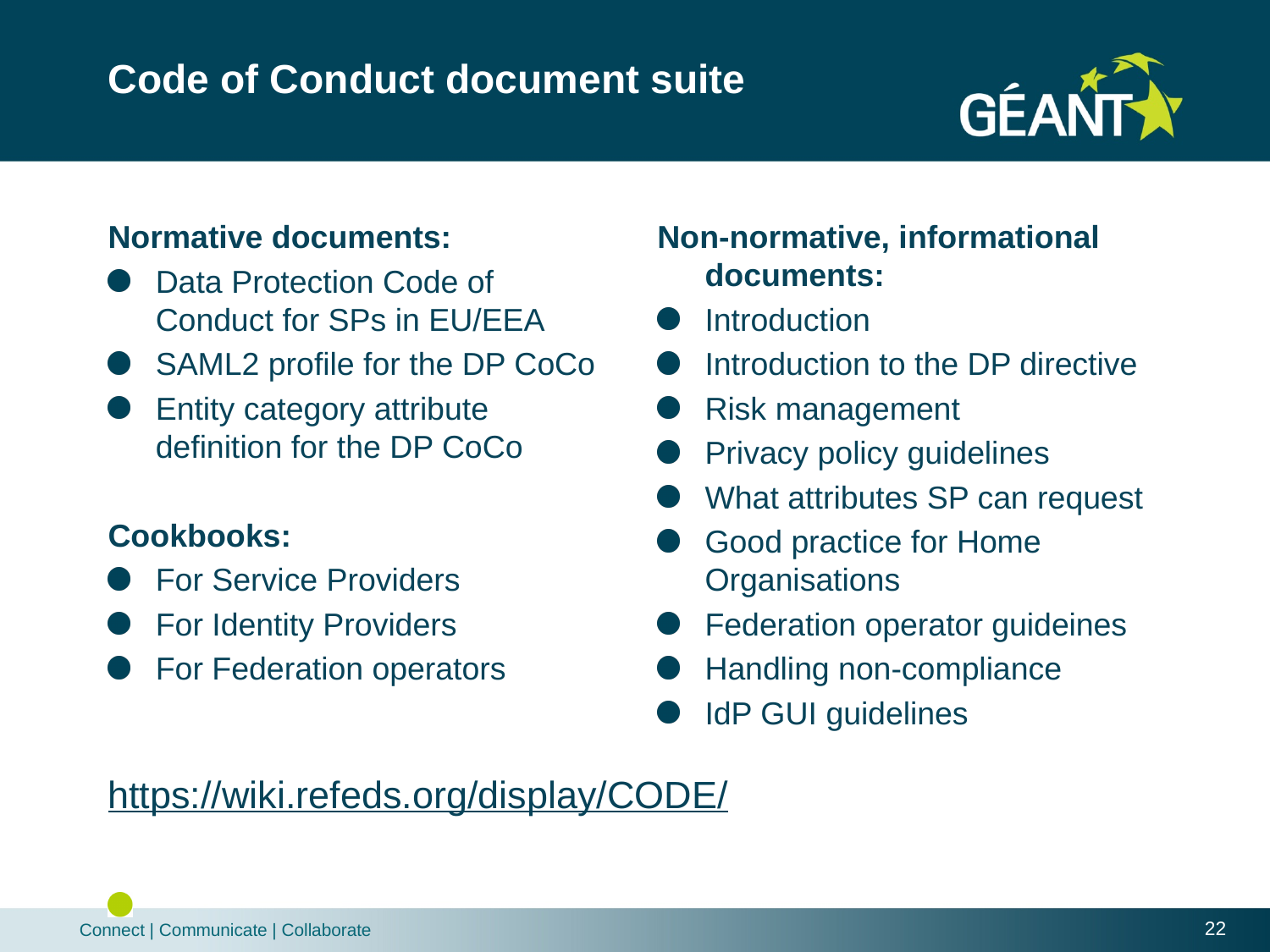

# Code of Conduct document suite
Normative documents:
Data Protection Code of Conduct for SPs in EU/EEA
SAML2 profile for the DP CoCo
Entity category attribute definition for the DP CoCo

Cookbooks:
For Service Providers
For Identity Providers
For Federation operators
Non-normative, informational documents:
Introduction
Introduction to the DP directive
Risk management
Privacy policy guidelines
What attributes SP can request
Good practice for Home Organisations
Federation operator guideines
Handling non-compliance
IdP GUI guidelines
https://wiki.refeds.org/display/CODE/